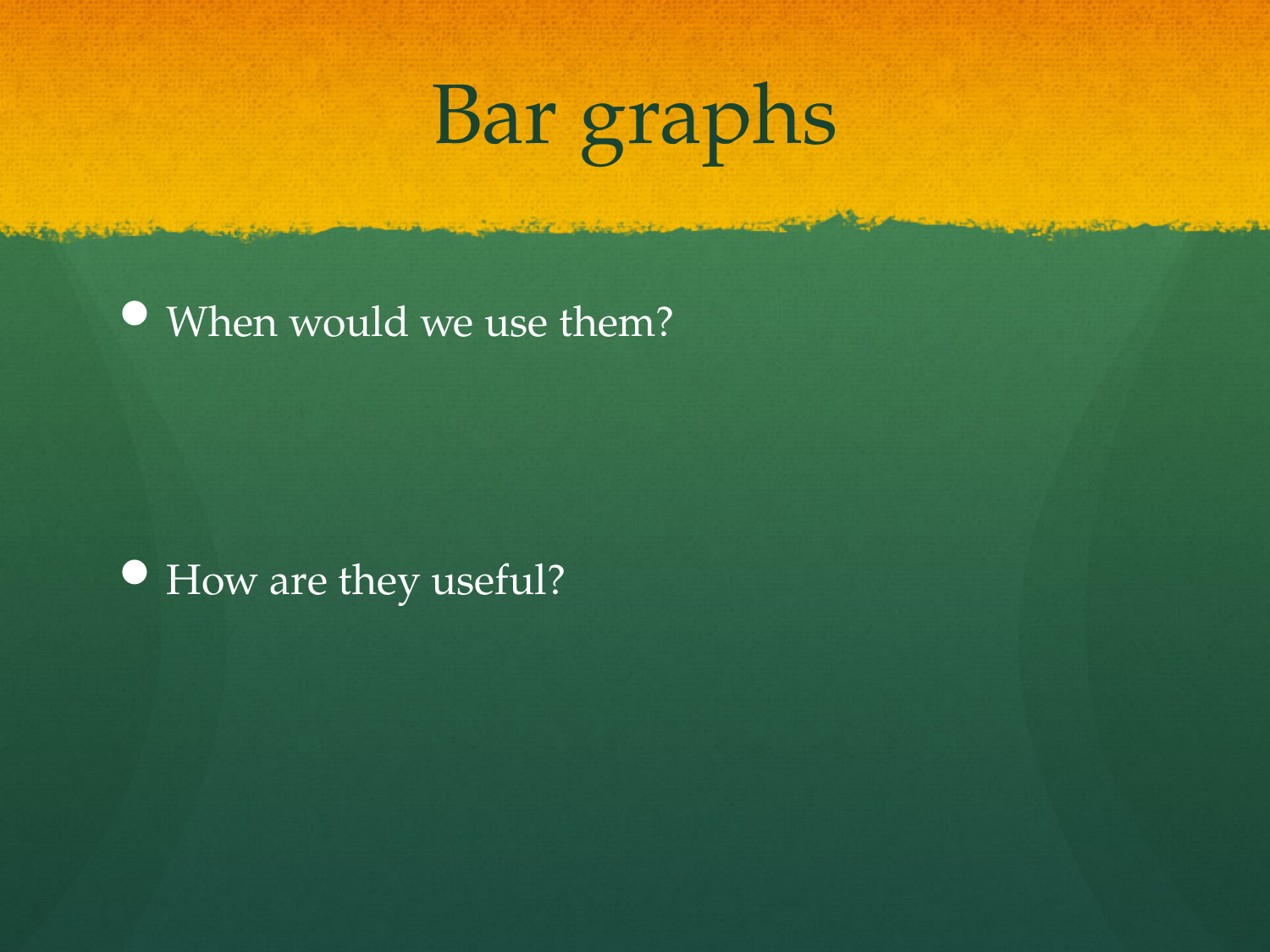

# Bar graphs
When would we use them?

How are they useful?